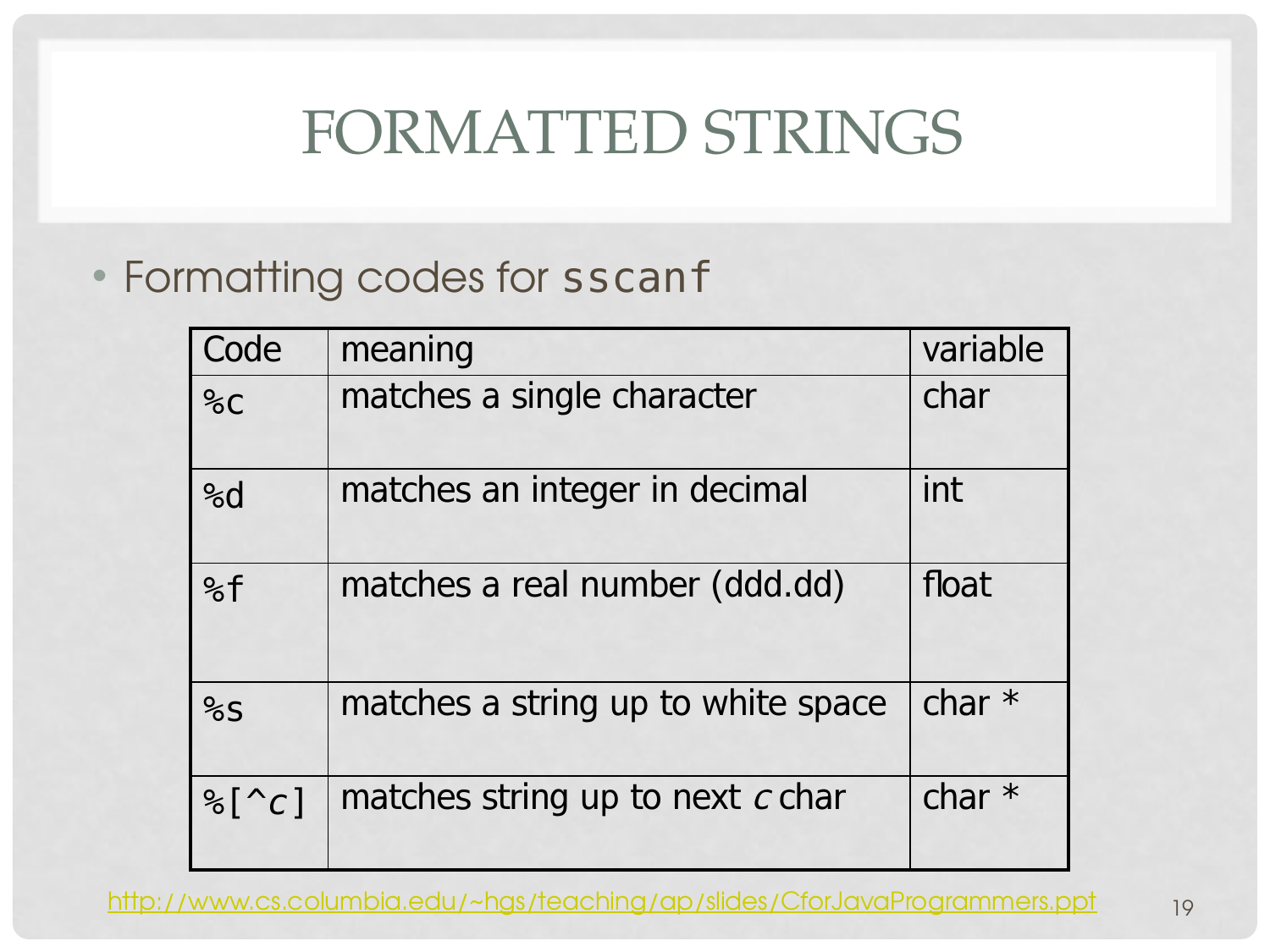

# Formatted strings
Formatting codes for sscanf

| Code | meaning | variable |
| --- | --- | --- |
| %c | matches a single character | char |
| %d | matches an integer in decimal | int |
| %f | matches a real number (ddd.dd) | float |
| %s | matches a string up to white space | char \* |
| %[^c] | matches string up to next c char | char \* |
http://www.cs.columbia.edu/~hgs/teaching/ap/slides/CforJavaProgrammers.ppt
19